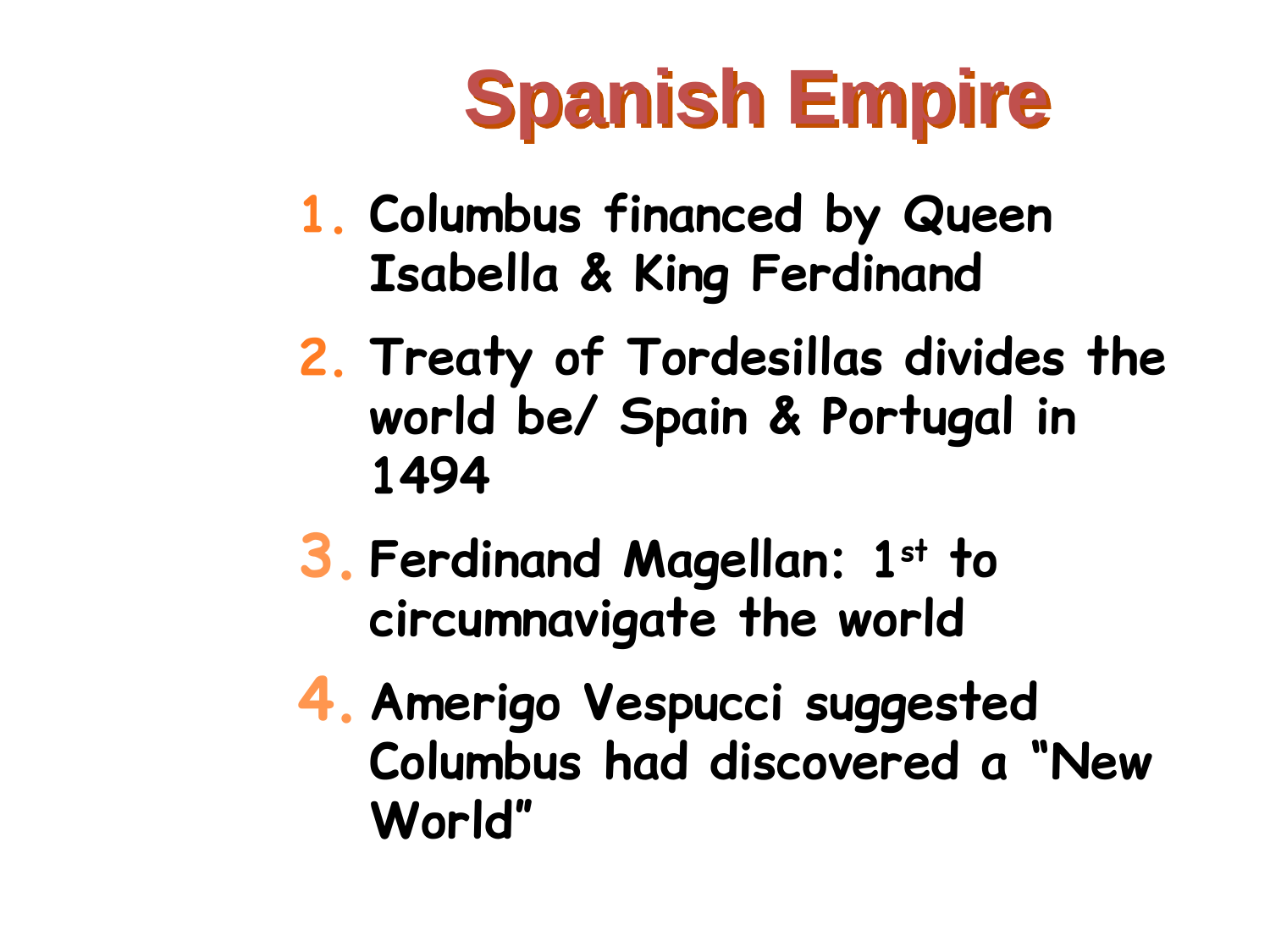

Spanish Empire
Columbus financed by Queen Isabella & King Ferdinand
Treaty of Tordesillas divides the world be/ Spain & Portugal in 1494
Ferdinand Magellan: 1st to circumnavigate the world
Amerigo Vespucci suggested Columbus had discovered a “New World”